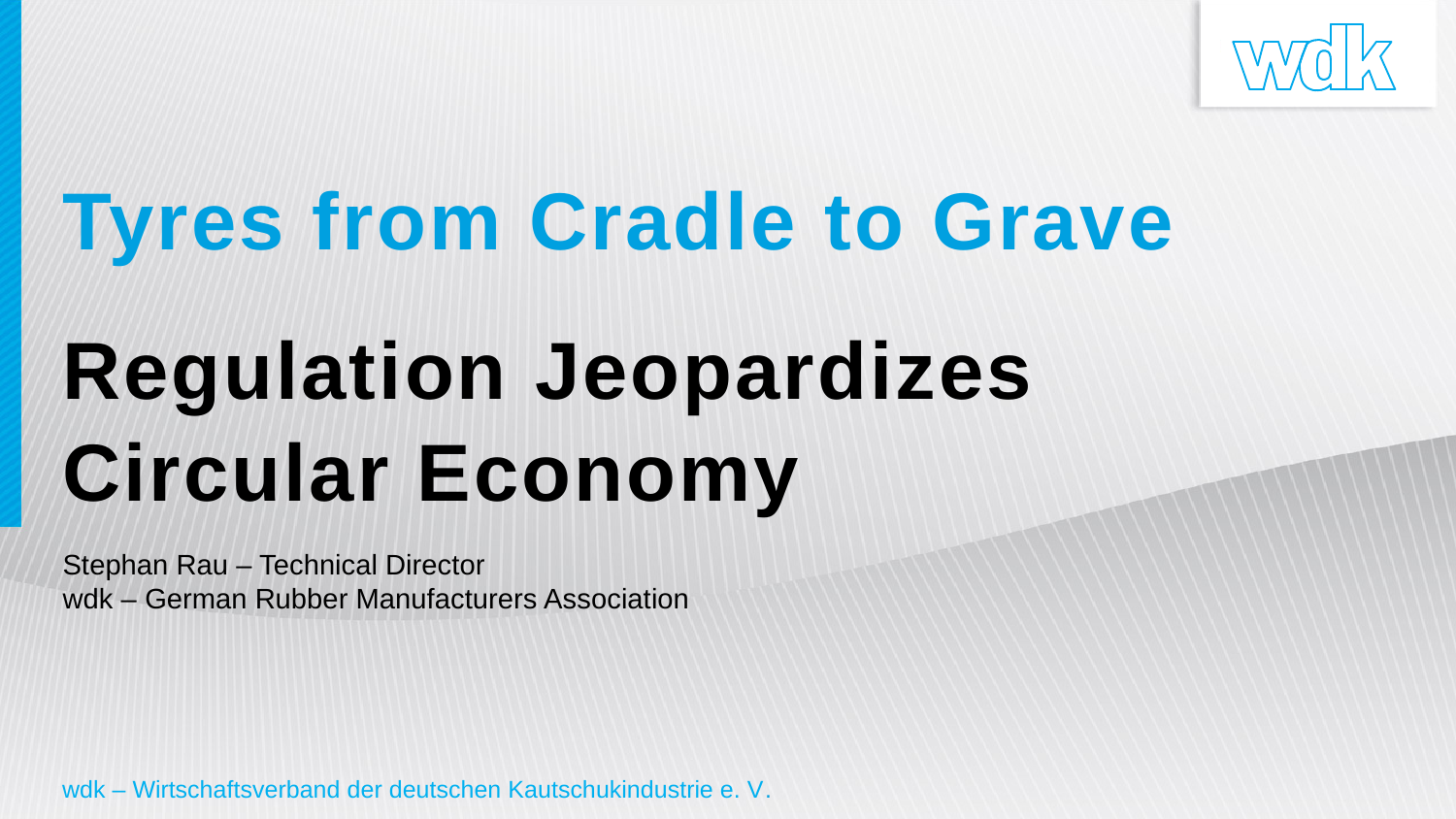

# Tyres from Cradle to Grave
Regulation Jeopardizes Circular Economy
Stephan Rau – Technical Director
wdk – German Rubber Manufacturers Association